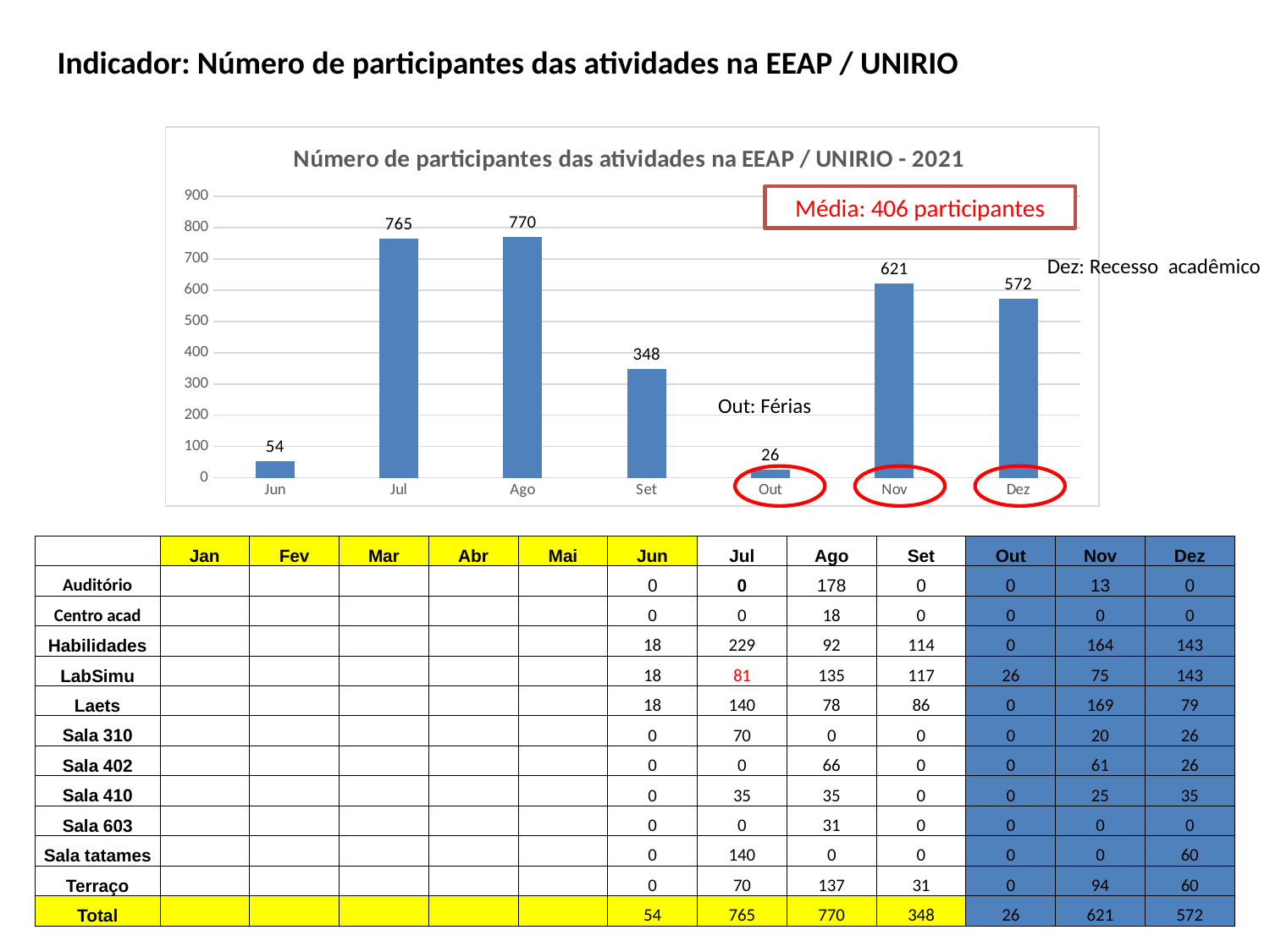

Indicador: Número de participantes das atividades na EEAP / UNIRIO

### Chart: Número de participantes das atividades na EEAP / UNIRIO - 2021

| Category | Total |
|---|---|
| Jun | 54.0 |
| Jul | 765.0 |
| Ago | 770.0 |
| Set | 348.0 |
| Out | 26.0 |
| Nov | 621.0 |
| Dez | 572.0 |
Média: 406 participantes
Dez: Recesso  acadêmico
Out: Férias

|  | Jan | Fev | Mar | Abr | Mai | Jun | Jul | Ago | Set | Out | Nov | Dez |
| --- | --- | --- | --- | --- | --- | --- | --- | --- | --- | --- | --- | --- |
| Auditório |  |  |  |  |  | 0 | 0 | 178 | 0 | 0 | 13 | 0 |
| Centro acad |  |  |  |  |  | 0 | 0 | 18 | 0 | 0 | 0 | 0 |
| Habilidades |  |  |  |  |  | 18 | 229 | 92 | 114 | 0 | 164 | 143 |
| LabSimu |  |  |  |  |  | 18 | 81 | 135 | 117 | 26 | 75 | 143 |
| Laets |  |  |  |  |  | 18 | 140 | 78 | 86 | 0 | 169 | 79 |
| Sala 310 |  |  |  |  |  | 0 | 70 | 0 | 0 | 0 | 20 | 26 |
| Sala 402 |  |  |  |  |  | 0 | 0 | 66 | 0 | 0 | 61 | 26 |
| Sala 410 |  |  |  |  |  | 0 | 35 | 35 | 0 | 0 | 25 | 35 |
| Sala 603 |  |  |  |  |  | 0 | 0 | 31 | 0 | 0 | 0 | 0 |
| Sala tatames |  |  |  |  |  | 0 | 140 | 0 | 0 | 0 | 0 | 60 |
| Terraço |  |  |  |  |  | 0 | 70 | 137 | 31 | 0 | 94 | 60 |
| Total |  |  |  |  |  | 54 | 765 | 770 | 348 | 26 | 621 | 572 |